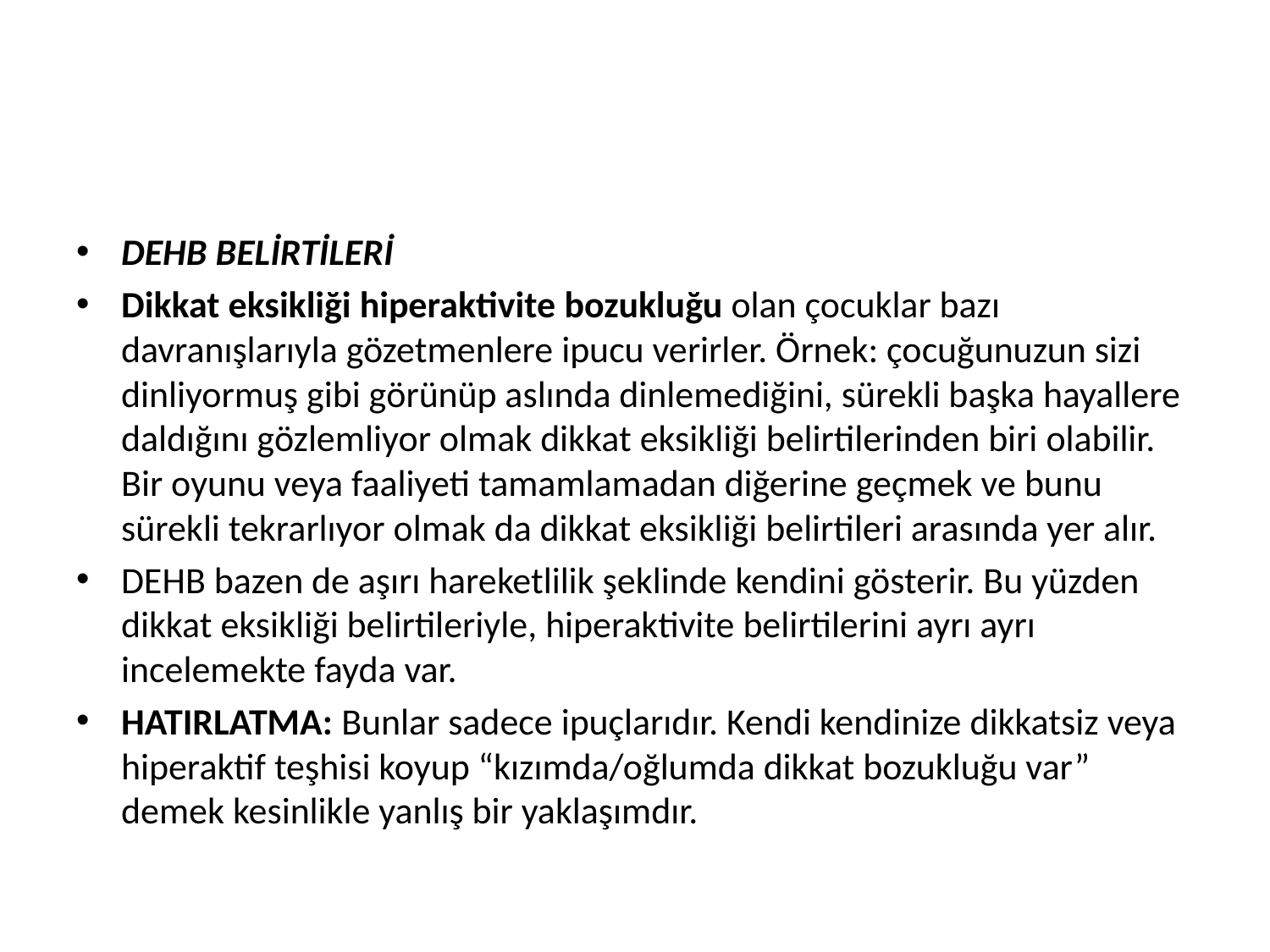

DEHB BELİRTİLERİ
Dikkat eksikliği hiperaktivite bozukluğu olan çocuklar bazı davranışlarıyla gözetmenlere ipucu verirler. Örnek: çocuğunuzun sizi dinliyormuş gibi görünüp aslında dinlemediğini, sürekli başka hayallere daldığını gözlemliyor olmak dikkat eksikliği belirtilerinden biri olabilir. Bir oyunu veya faaliyeti tamamlamadan diğerine geçmek ve bunu sürekli tekrarlıyor olmak da dikkat eksikliği belirtileri arasında yer alır.
DEHB bazen de aşırı hareketlilik şeklinde kendini gösterir. Bu yüzden dikkat eksikliği belirtileriyle, hiperaktivite belirtilerini ayrı ayrı incelemekte fayda var.
HATIRLATMA: Bunlar sadece ipuçlarıdır. Kendi kendinize dikkatsiz veya hiperaktif teşhisi koyup “kızımda/oğlumda dikkat bozukluğu var” demek kesinlikle yanlış bir yaklaşımdır.